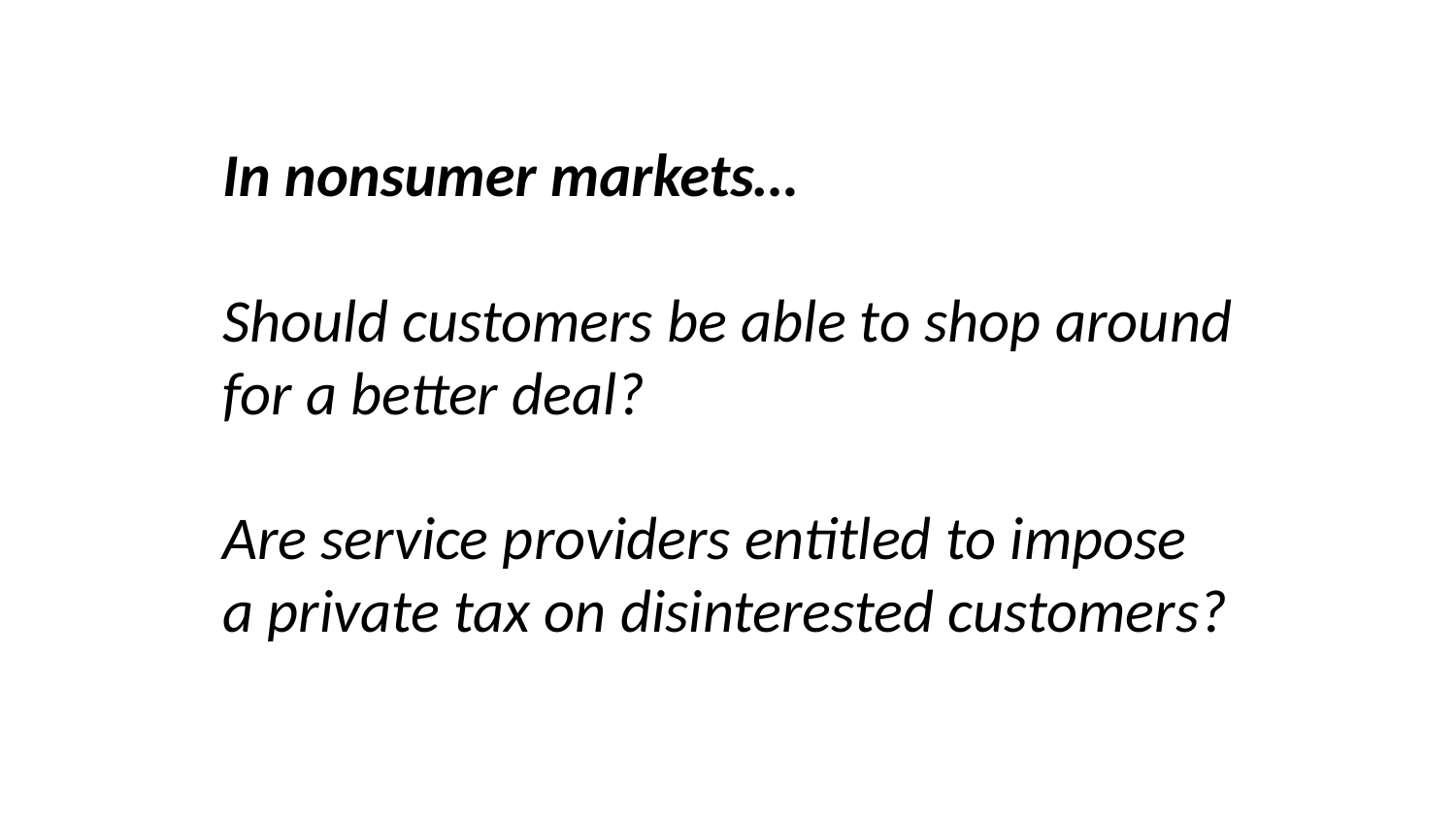

In nonsumer markets…

Should customers be able to shop around for a better deal?

Are service providers entitled to impose
a private tax on disinterested customers?